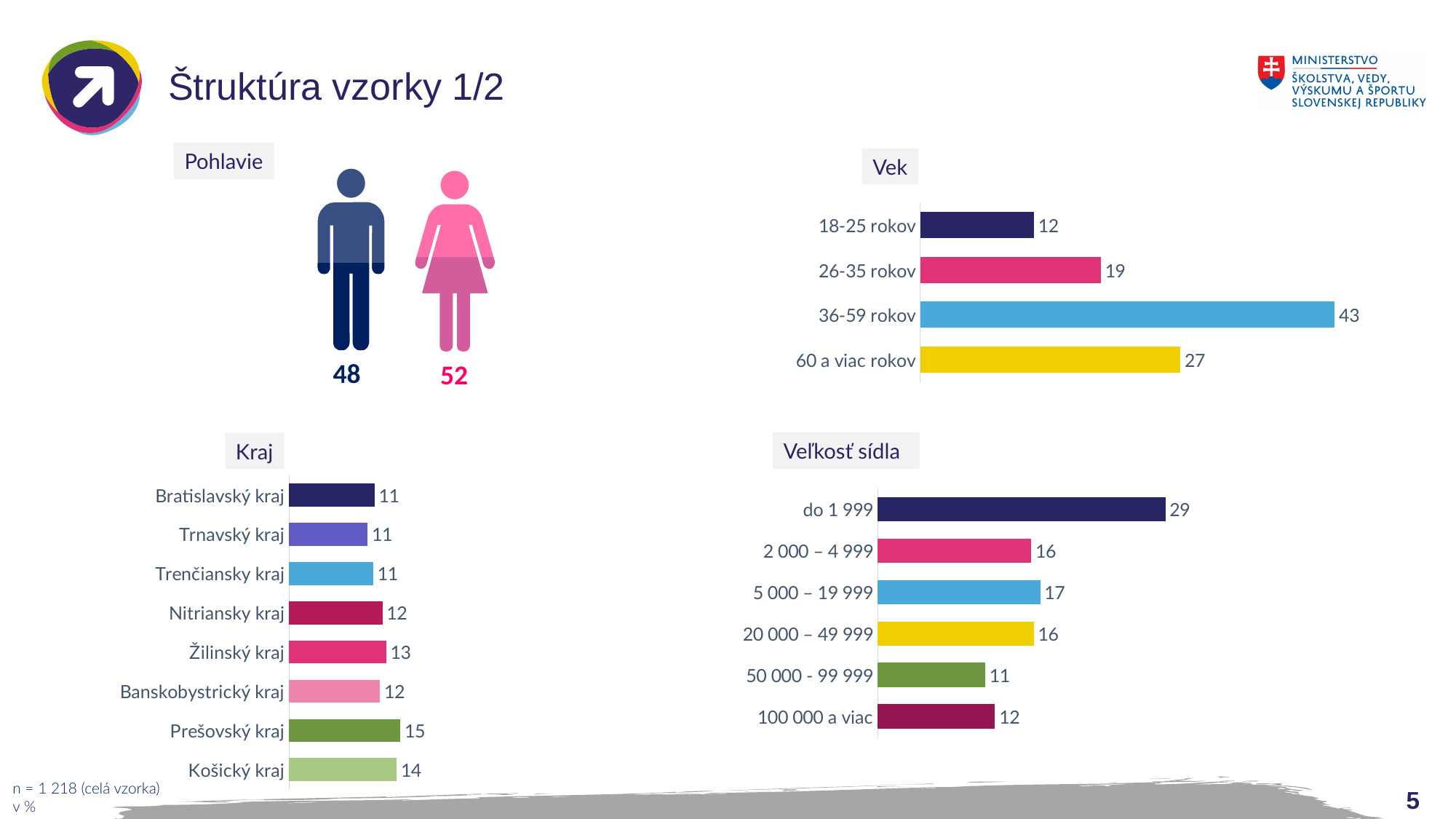

# Štruktúra vzorky 1/2
Pohlavie

### Chart

| Category | Series 1 | Series 2 |
|---|---|---|
| Category 1 | 48.0 | 52.0 |

### Chart

| Category | Series 1 | Series 2 |
|---|---|---|
| Category 1 | 52.0 | 48.0 |
48
52
Vek

### Chart

| Category |  |
|---|---|
| 18-25 rokov | 11.74055829228243 |
| 26-35 rokov | 18.637110016420362 |
| 36-59 rokov | 42.77504105090312 |
| 60 a viac rokov | 26.84729064039409 |
Veľkosť sídla
Kraj

### Chart

| Category |  |
|---|---|
| Bratislavský kraj | 11.412151067323482 |
| Trnavský kraj | 10.50903119868637 |
| Trenčiansky kraj | 11.247947454844006 |
| Nitriansky kraj | 12.479474548440066 |
| Žilinský kraj | 12.97208538587849 |
| Banskobystrický kraj | 12.151067323481117 |
| Prešovský kraj | 14.860426929392448 |
| Košický kraj | 14.367816091954023 |

### Chart

| Category |  |
|---|---|
| do 1 999 | 29.22824302134647 |
| 2 000 – 4 999 | 15.599343185550083 |
| 5 000 – 19 999 | 16.502463054187192 |
| 20 000 – 49 999 | 15.845648604269295 |
| 50 000 - 99 999 | 10.919540229885058 |
| 100 000 a viac | 11.904761904761903 |
n = 1 218 (celá vzorka)
v %

5